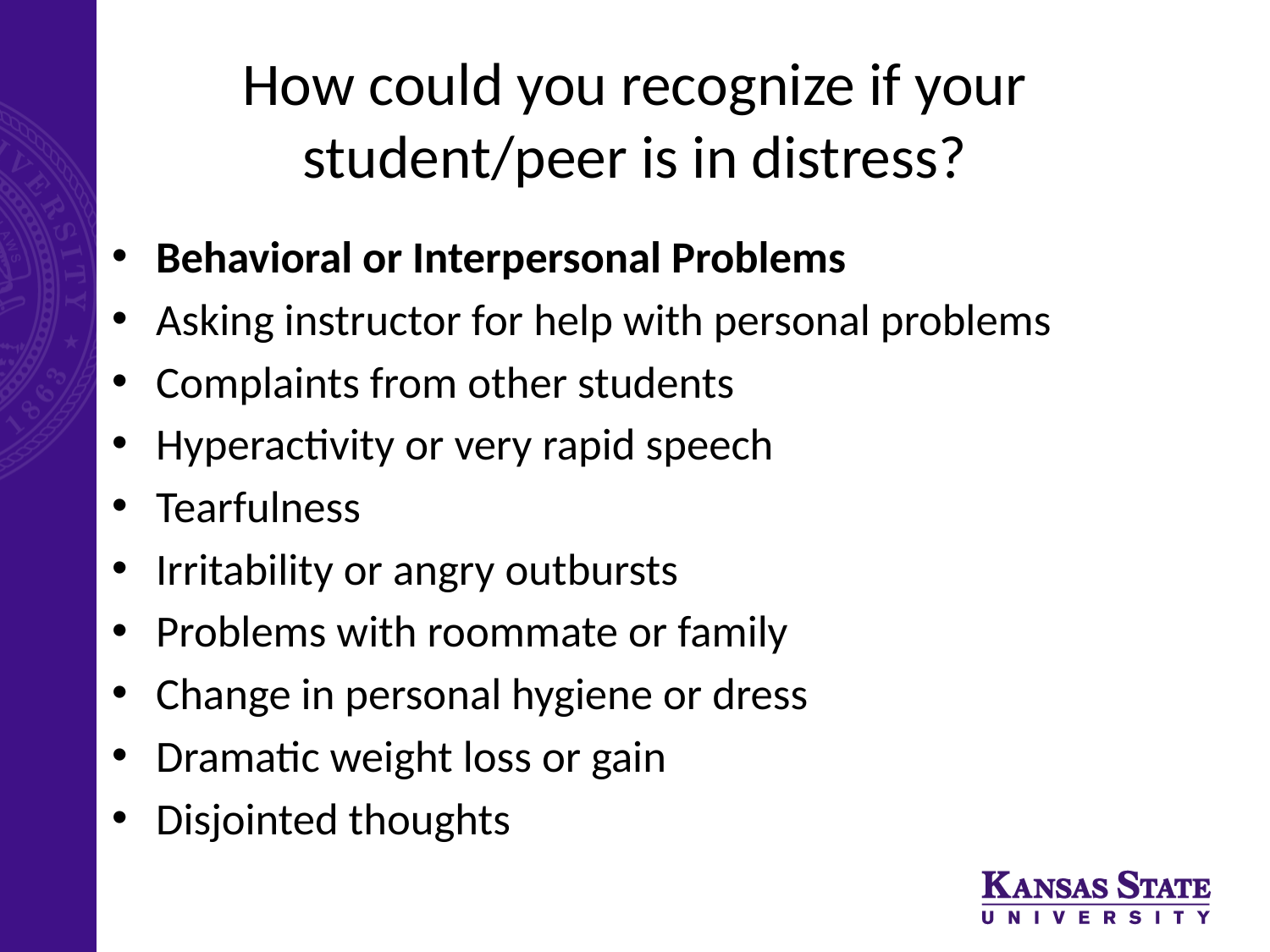

# How could you recognize if your student/peer is in distress?
Behavioral or Interpersonal Problems
Asking instructor for help with personal problems
Complaints from other students
Hyperactivity or very rapid speech
Tearfulness
Irritability or angry outbursts
Problems with roommate or family
Change in personal hygiene or dress
Dramatic weight loss or gain
Disjointed thoughts